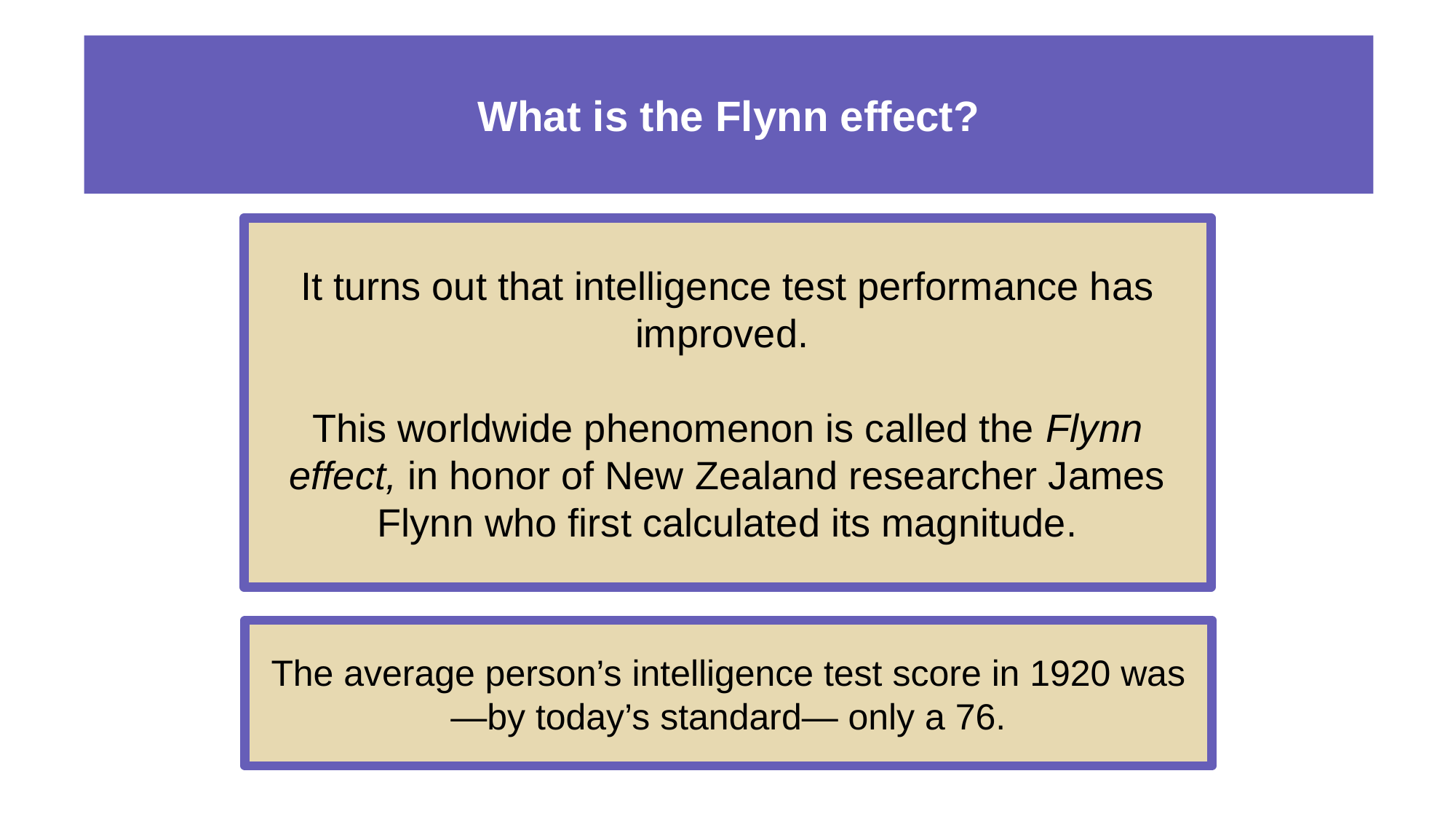

# What is the Flynn effect?
It turns out that intelligence test performance has improved.

This worldwide phenomenon is called the Flynn effect, in honor of New Zealand researcher James Flynn who first calculated its magnitude.
The average person’s intelligence test score in 1920 was—by today’s standard— only a 76.